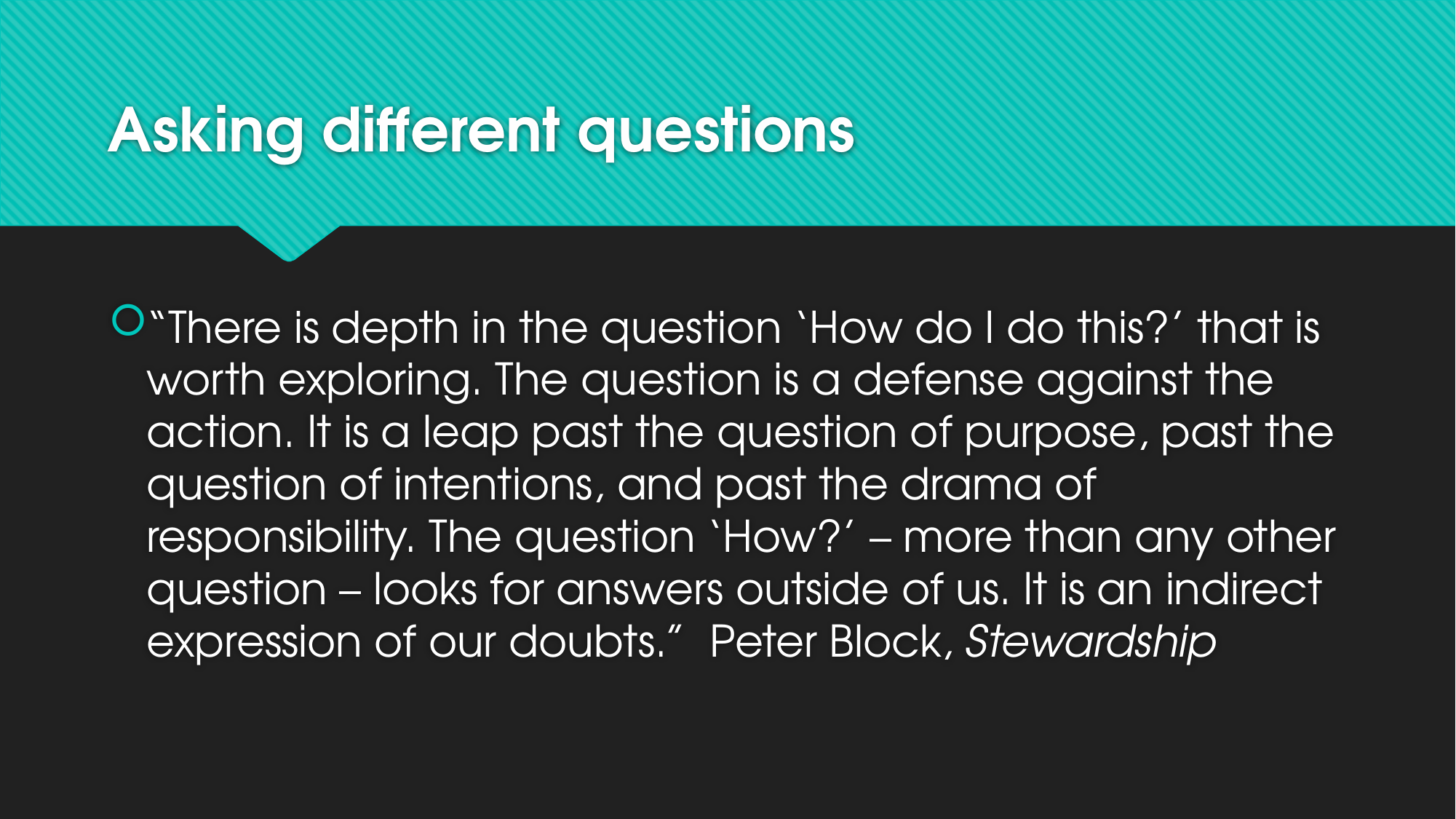

# Asking different questions
“There is depth in the question ‘How do I do this?’ that is worth exploring. The question is a defense against the action. It is a leap past the question of purpose, past the question of intentions, and past the drama of responsibility. The question ‘How?’ – more than any other question – looks for answers outside of us. It is an indirect expression of our doubts.”  Peter Block, Stewardship